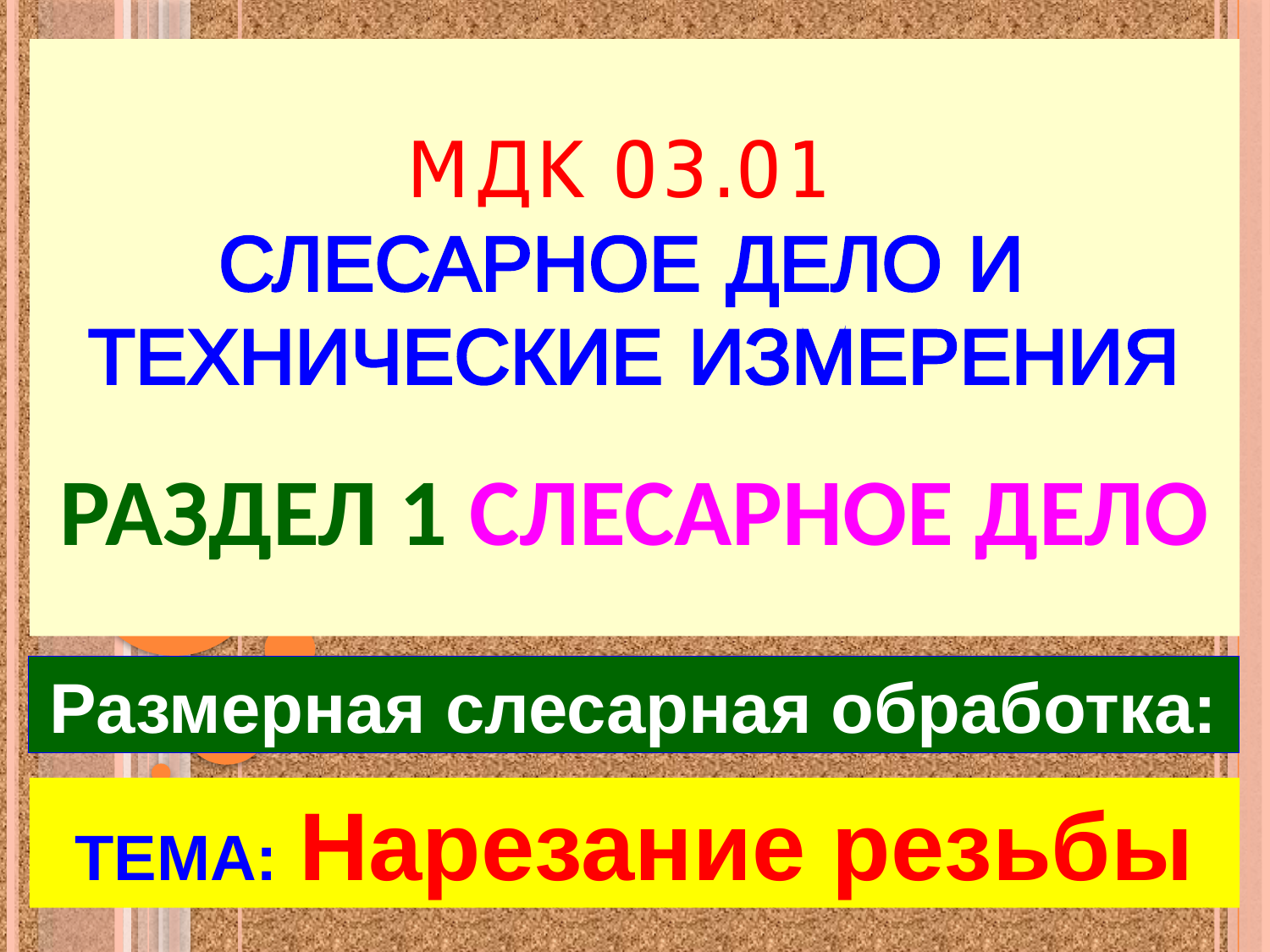

# МДК 03.01 СЛЕСАРНОЕ ДЕЛО И ТЕХНИЧЕСКИЕ ИЗМЕРЕНИЯ РАЗДЕЛ 1 СЛЕСАРНОЕ ДЕЛО
Размерная слесарная обработка:
ТЕМА: Нарезание резьбы